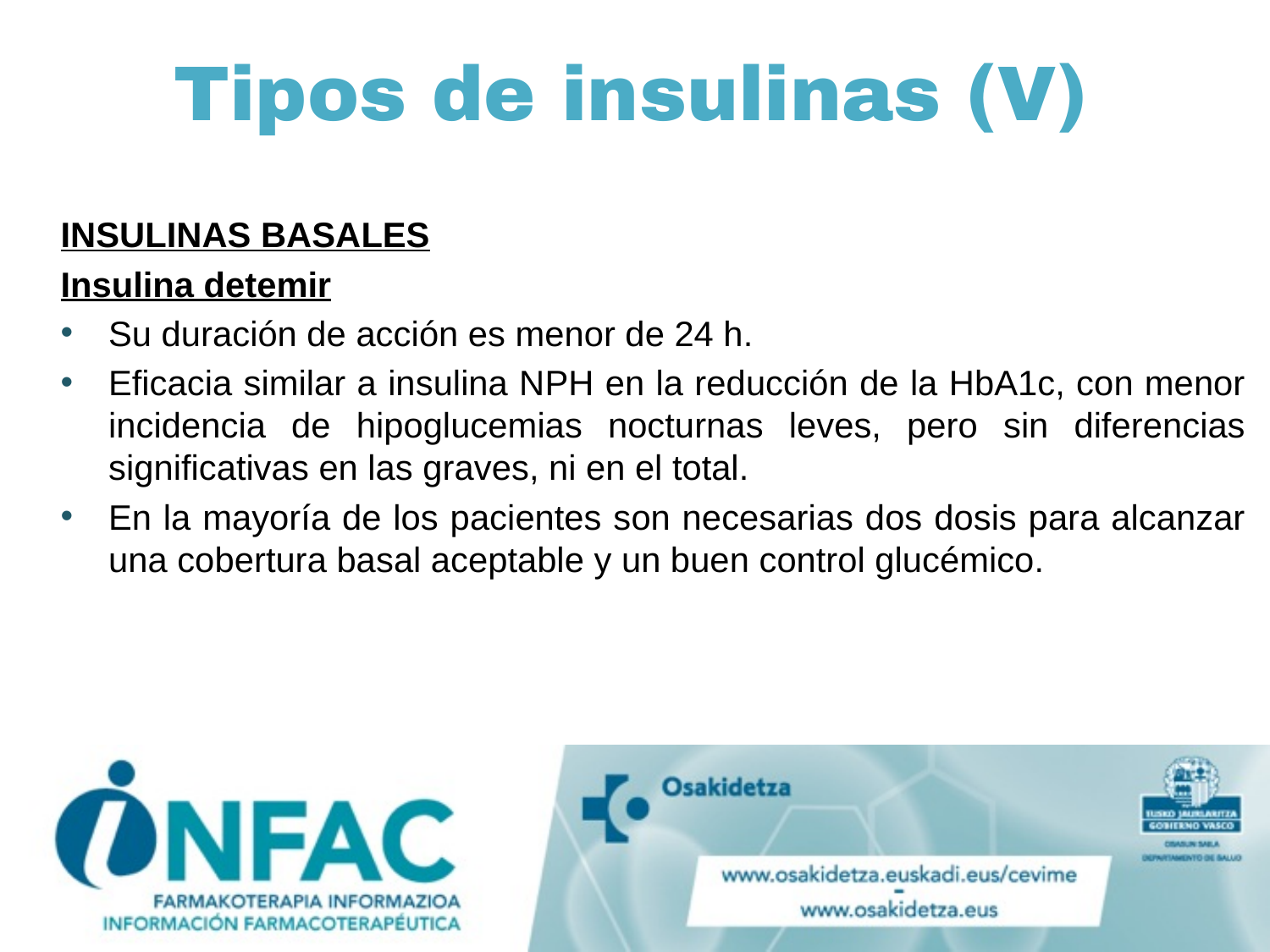

# Tipos de insulinas (V)
INSULINAS BASALES
Insulina detemir
Su duración de acción es menor de 24 h.
Eficacia similar a insulina NPH en la reducción de la HbA1c, con menor incidencia de hipoglucemias nocturnas leves, pero sin diferencias significativas en las graves, ni en el total.
En la mayoría de los pacientes son necesarias dos dosis para alcanzar una cobertura basal aceptable y un buen control glucémico.